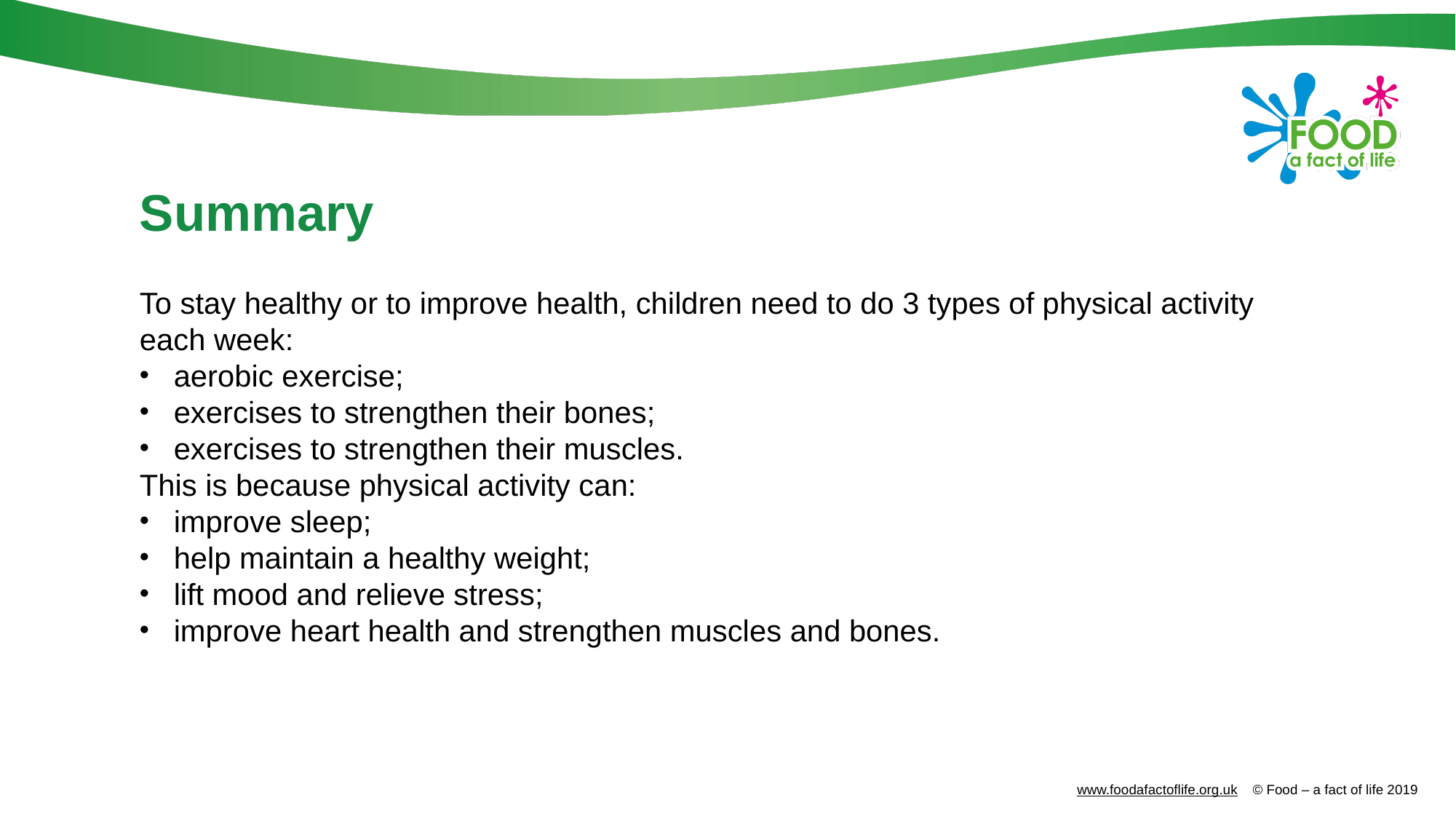

# Summary
To stay healthy or to improve health, children need to do 3 types of physical activity each week:
aerobic exercise;
exercises to strengthen their bones;
exercises to strengthen their muscles.
This is because physical activity can:
improve sleep;
help maintain a healthy weight;
lift mood and relieve stress;
improve heart health and strengthen muscles and bones.